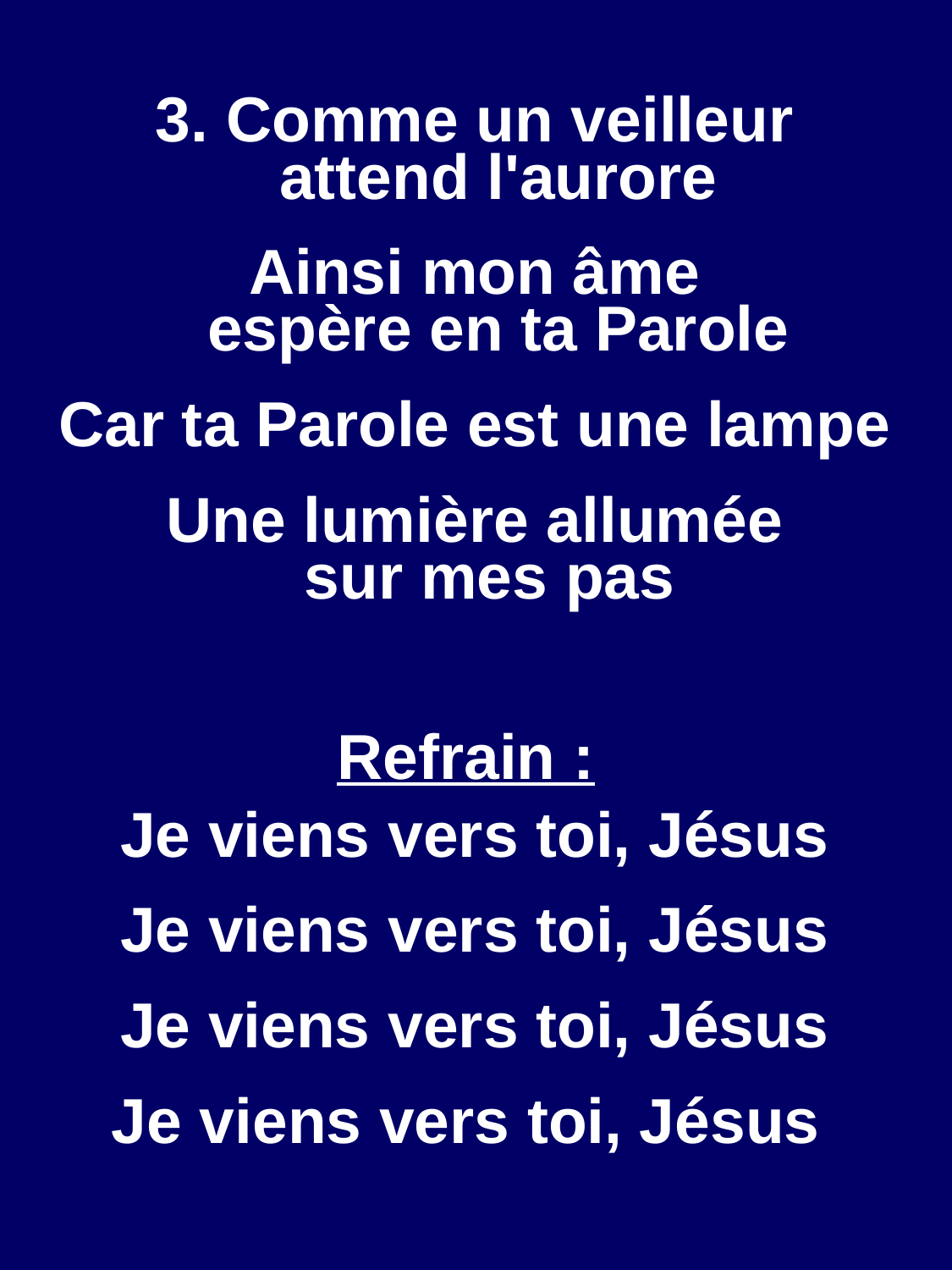

3. Comme un veilleur
attend l'aurore
Ainsi mon âme
espère en ta Parole
Car ta Parole est une lampe
Une lumière allumée
sur mes pas

Refrain :
Je viens vers toi, Jésus
Je viens vers toi, Jésus
Je viens vers toi, Jésus
Je viens vers toi, Jésus